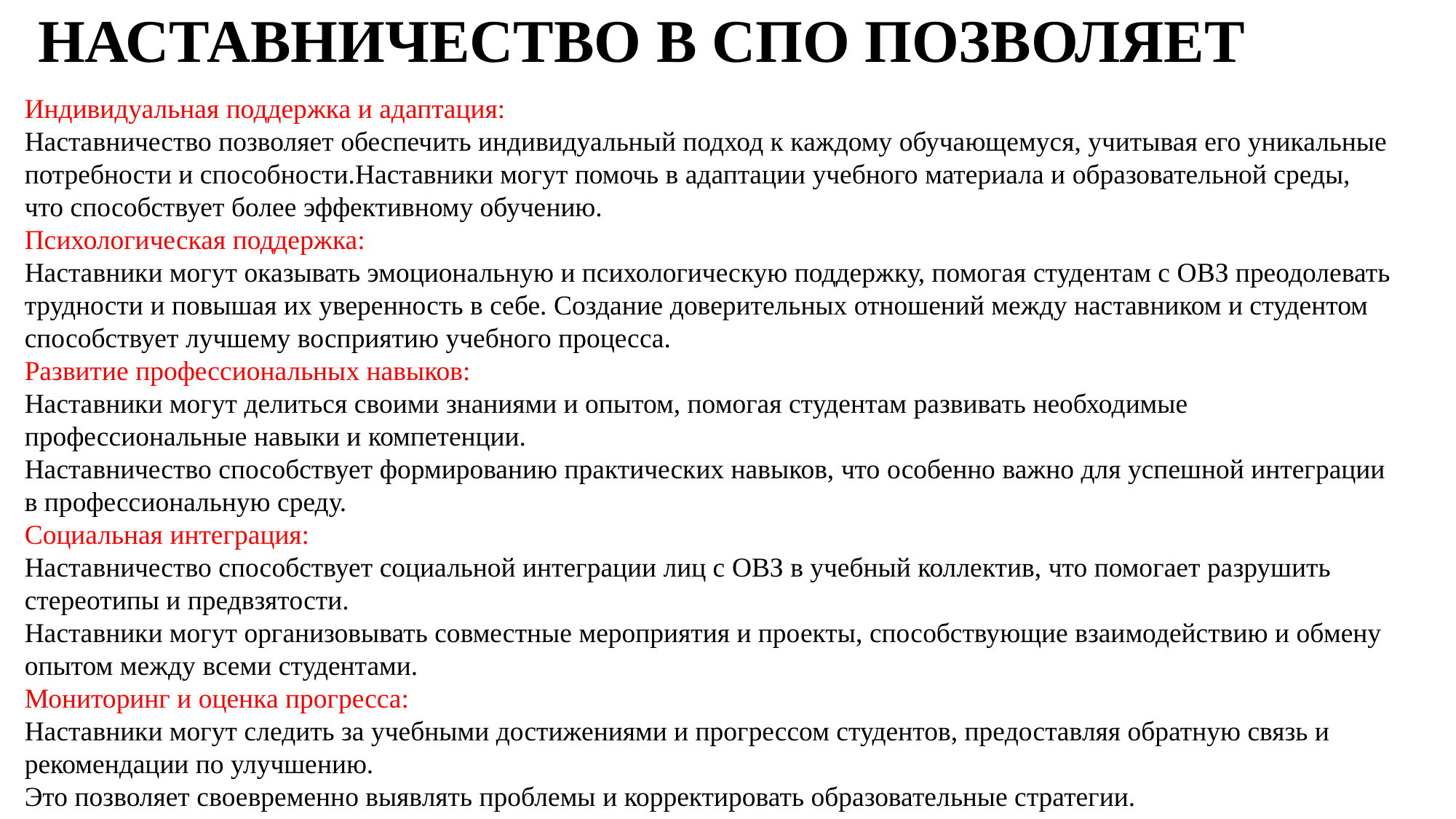

# НАСТАВНИЧЕСТВО В СПО ПОЗВОЛЯЕТ
Индивидуальная поддержка и адаптация:
Наставничество позволяет обеспечить индивидуальный подход к каждому обучающемуся, учитывая его уникальные потребности и способности.Наставники могут помочь в адаптации учебного материала и образовательной среды, что способствует более эффективному обучению.
Психологическая поддержка:
Наставники могут оказывать эмоциональную и психологическую поддержку, помогая студентам с ОВЗ преодолевать трудности и повышая их уверенность в себе. Создание доверительных отношений между наставником и студентом способствует лучшему восприятию учебного процесса.
Развитие профессиональных навыков:
Наставники могут делиться своими знаниями и опытом, помогая студентам развивать необходимые профессиональные навыки и компетенции.
Наставничество способствует формированию практических навыков, что особенно важно для успешной интеграции в профессиональную среду.
Социальная интеграция:
Наставничество способствует социальной интеграции лиц с ОВЗ в учебный коллектив, что помогает разрушить стереотипы и предвзятости.
Наставники могут организовывать совместные мероприятия и проекты, способствующие взаимодействию и обмену опытом между всеми студентами.
Мониторинг и оценка прогресса:
Наставники могут следить за учебными достижениями и прогрессом студентов, предоставляя обратную связь и рекомендации по улучшению.
Это позволяет своевременно выявлять проблемы и корректировать образовательные стратегии.